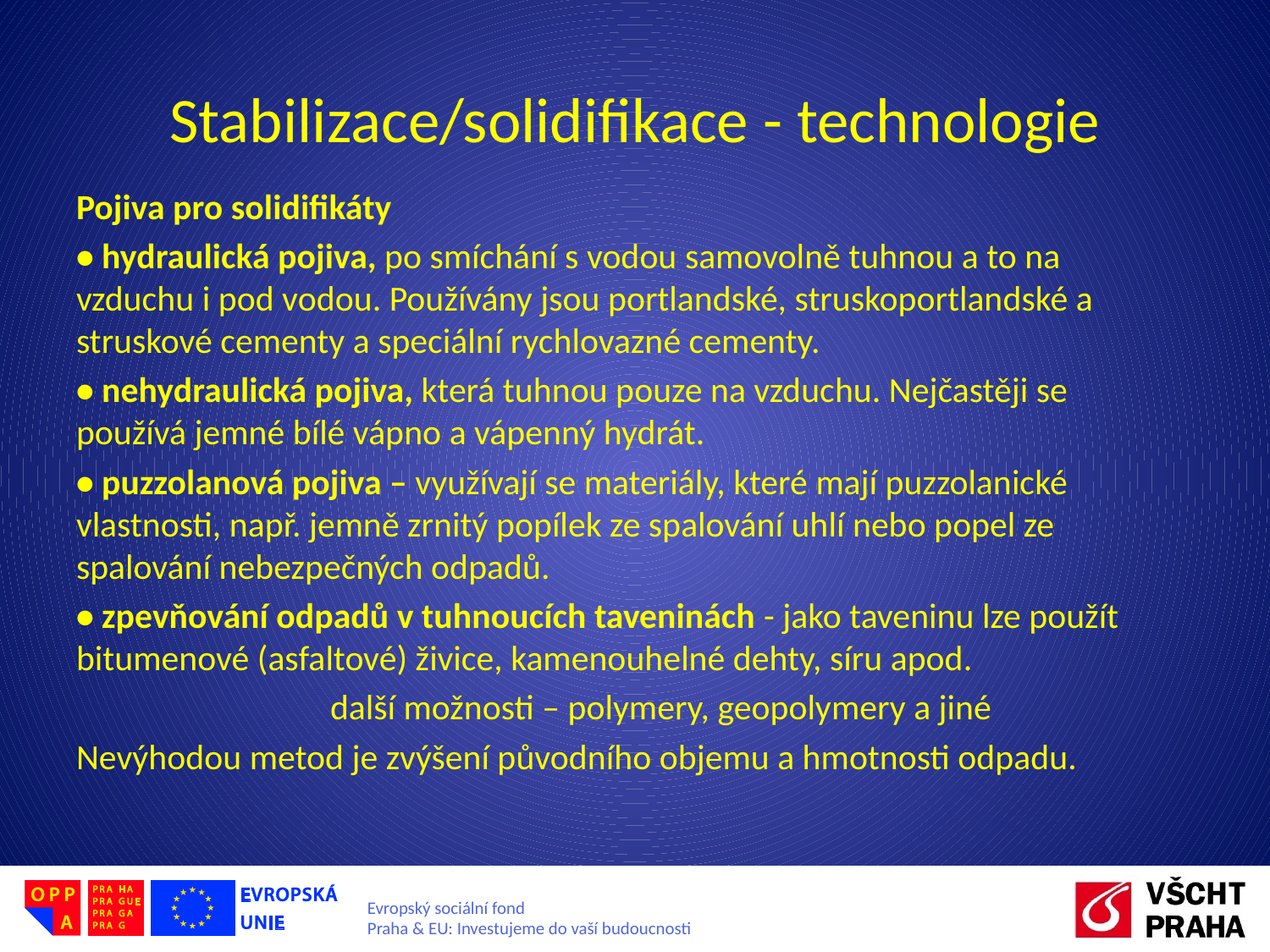

# Stabilizace/solidifikace - technologie
Pojiva pro solidifikáty
• hydraulická pojiva, po smíchání s vodou samovolně tuhnou a to na vzduchu i pod vodou. Používány jsou portlandské, struskoportlandské a struskové cementy a speciální rychlovazné cementy.
• nehydraulická pojiva, která tuhnou pouze na vzduchu. Nejčastěji se používá jemné bílé vápno a vápenný hydrát.
• puzzolanová pojiva – využívají se materiály, které mají puzzolanické vlastnosti, např. jemně zrnitý popílek ze spalování uhlí nebo popel ze spalování nebezpečných odpadů.
• zpevňování odpadů v tuhnoucích taveninách - jako taveninu lze použít bitumenové (asfaltové) živice, kamenouhelné dehty, síru apod.
		další možnosti – polymery, geopolymery a jiné
Nevýhodou metod je zvýšení původního objemu a hmotnosti odpadu.